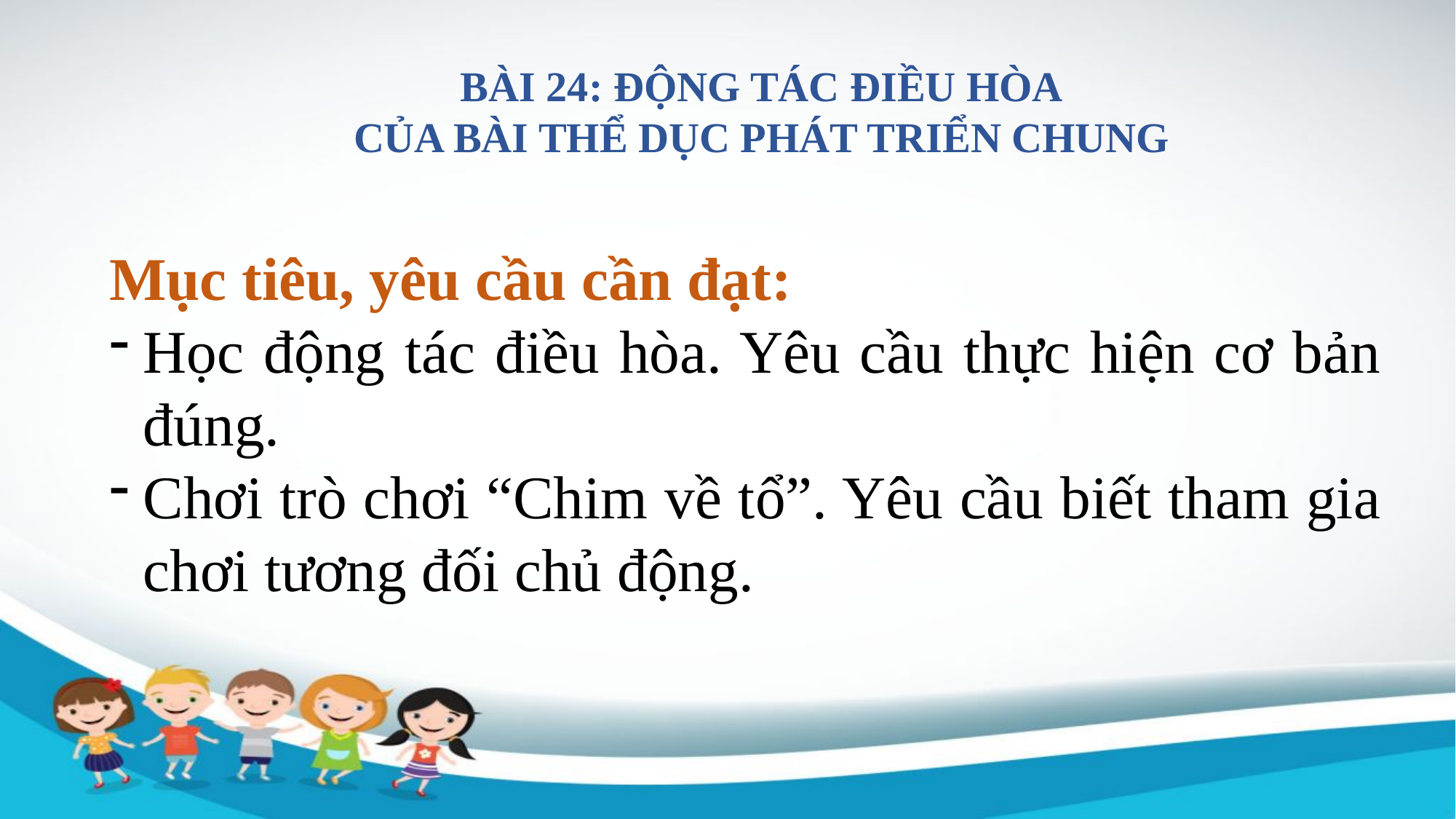

BÀI 24: ĐỘNG TÁC ĐIỀU HÒA
CỦA BÀI THỂ DỤC PHÁT TRIỂN CHUNG
Mục tiêu, yêu cầu cần đạt:
Học động tác điều hòa. Yêu cầu thực hiện cơ bản đúng.
Chơi trò chơi “Chim về tổ”. Yêu cầu biết tham gia chơi tương đối chủ động.